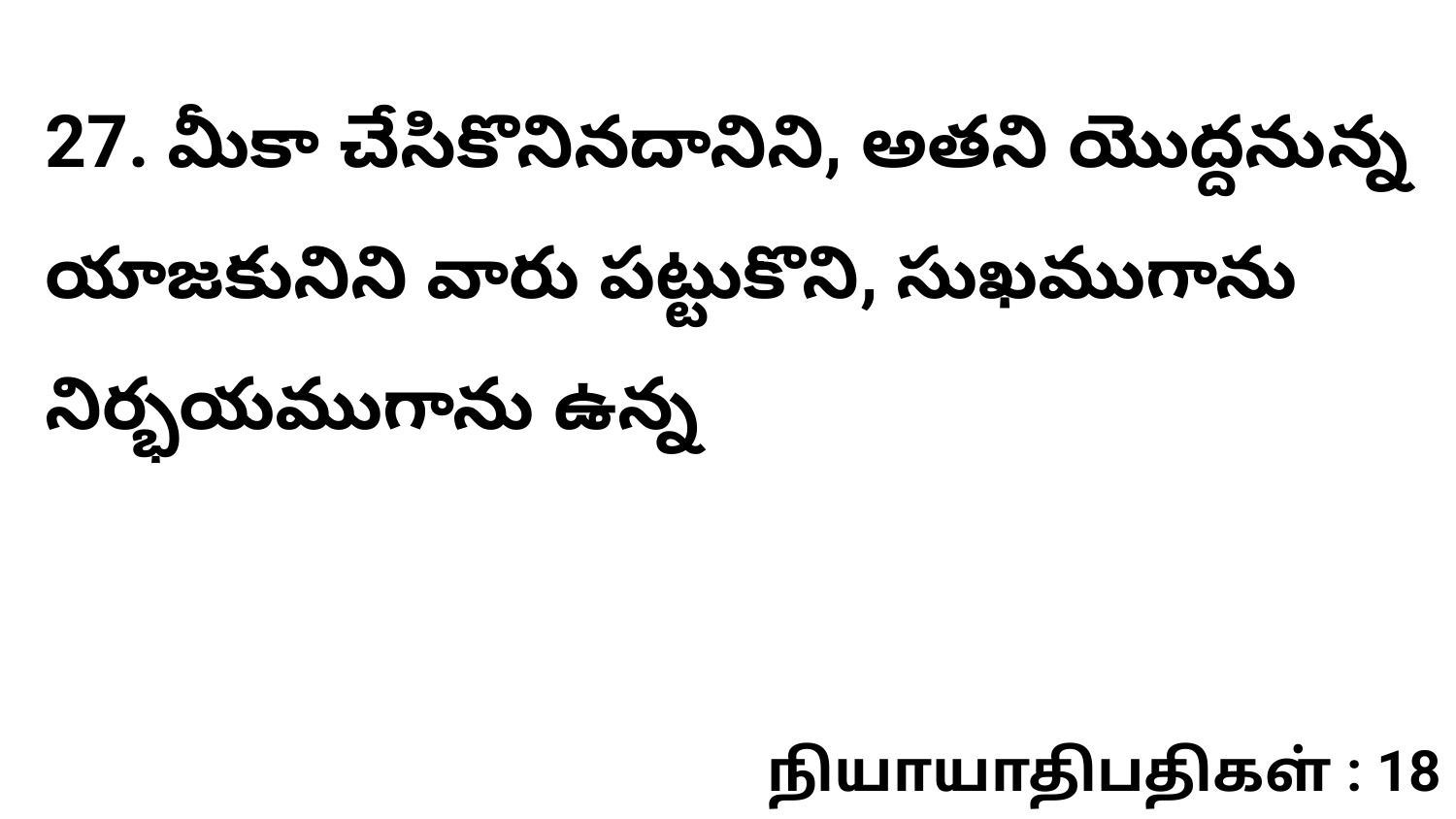

27. మీకా చేసికొనినదానిని, అతని యొద్దనున్న యాజకునిని వారు పట్టుకొని, సుఖముగాను నిర్భయముగాను ఉన్న
நியாயாதிபதிகள் : 18